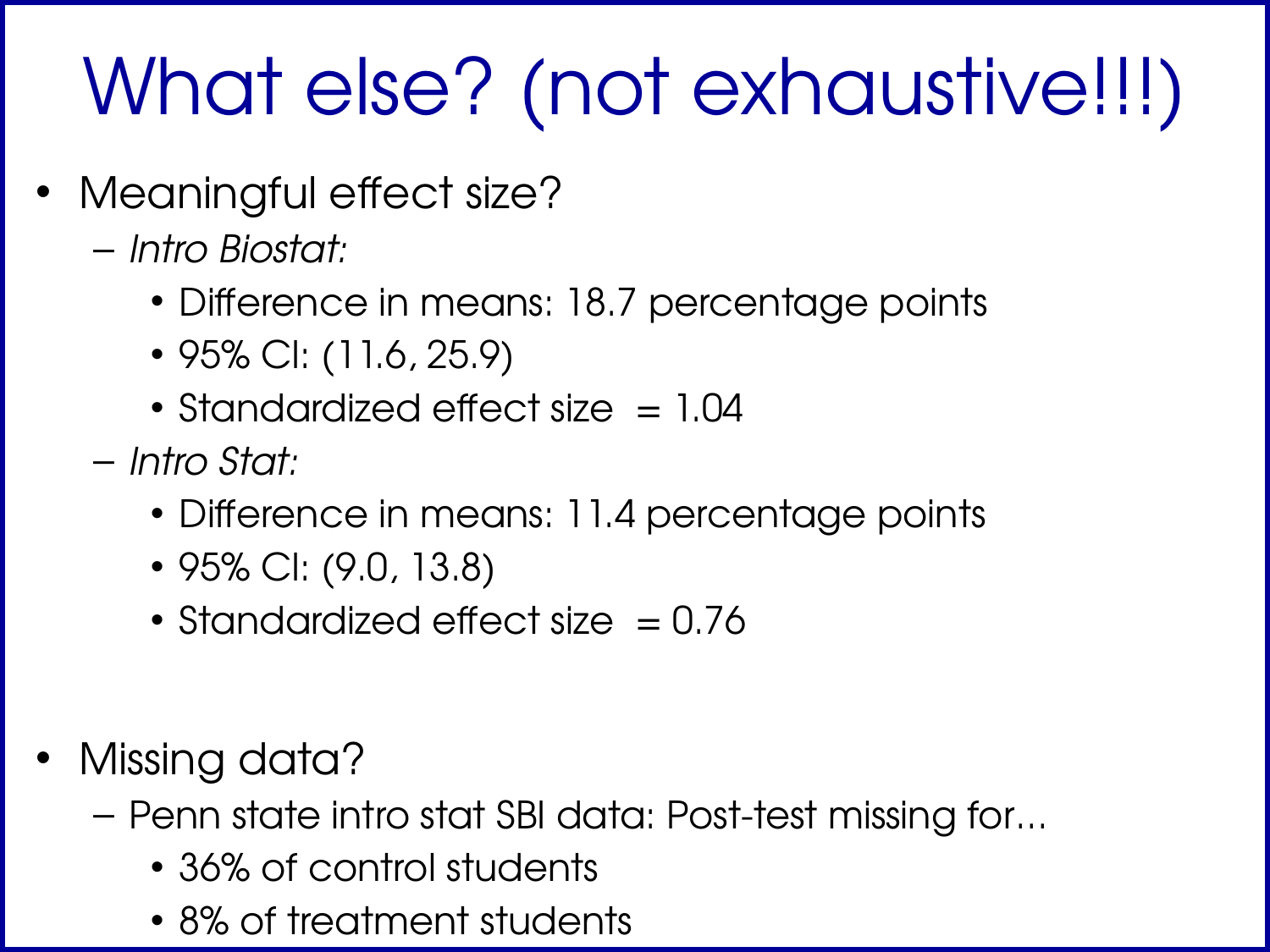

# What else? (not exhaustive!!!)
Meaningful effect size?
Intro Biostat:
Difference in means: 18.7 percentage points
95% CI: (11.6, 25.9)
Standardized effect size  = 1.04
Intro Stat:
Difference in means: 11.4 percentage points
95% CI: (9.0, 13.8)
Standardized effect size  = 0.76

Missing data?
Penn state intro stat SBI data: Post-test missing for…
36% of control students
8% of treatment students